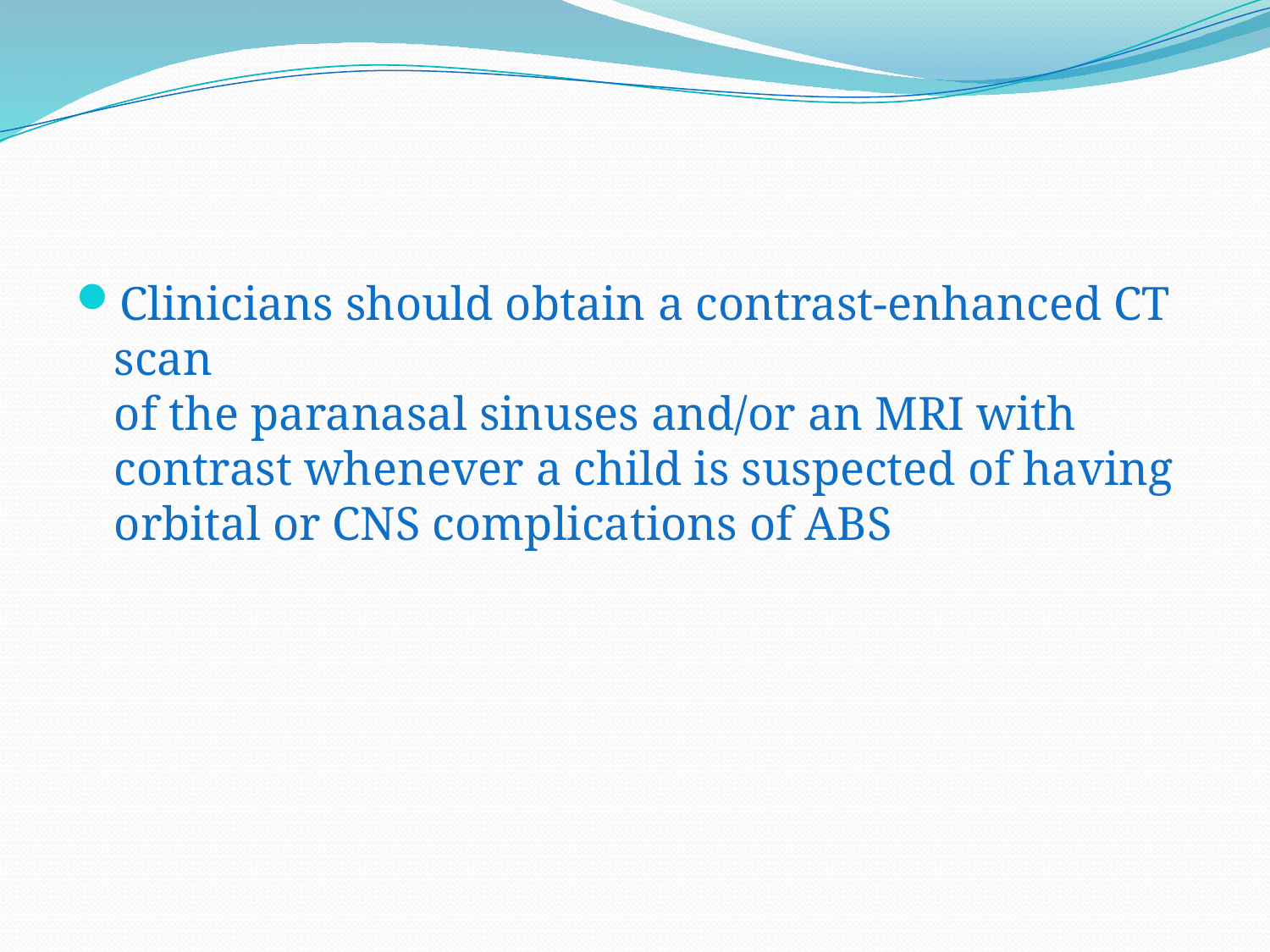

#
Clinicians should obtain a contrast-enhanced CT scan
of the paranasal sinuses and/or an MRI with contrast whenever a child is suspected of having orbital or CNS complications of ABS